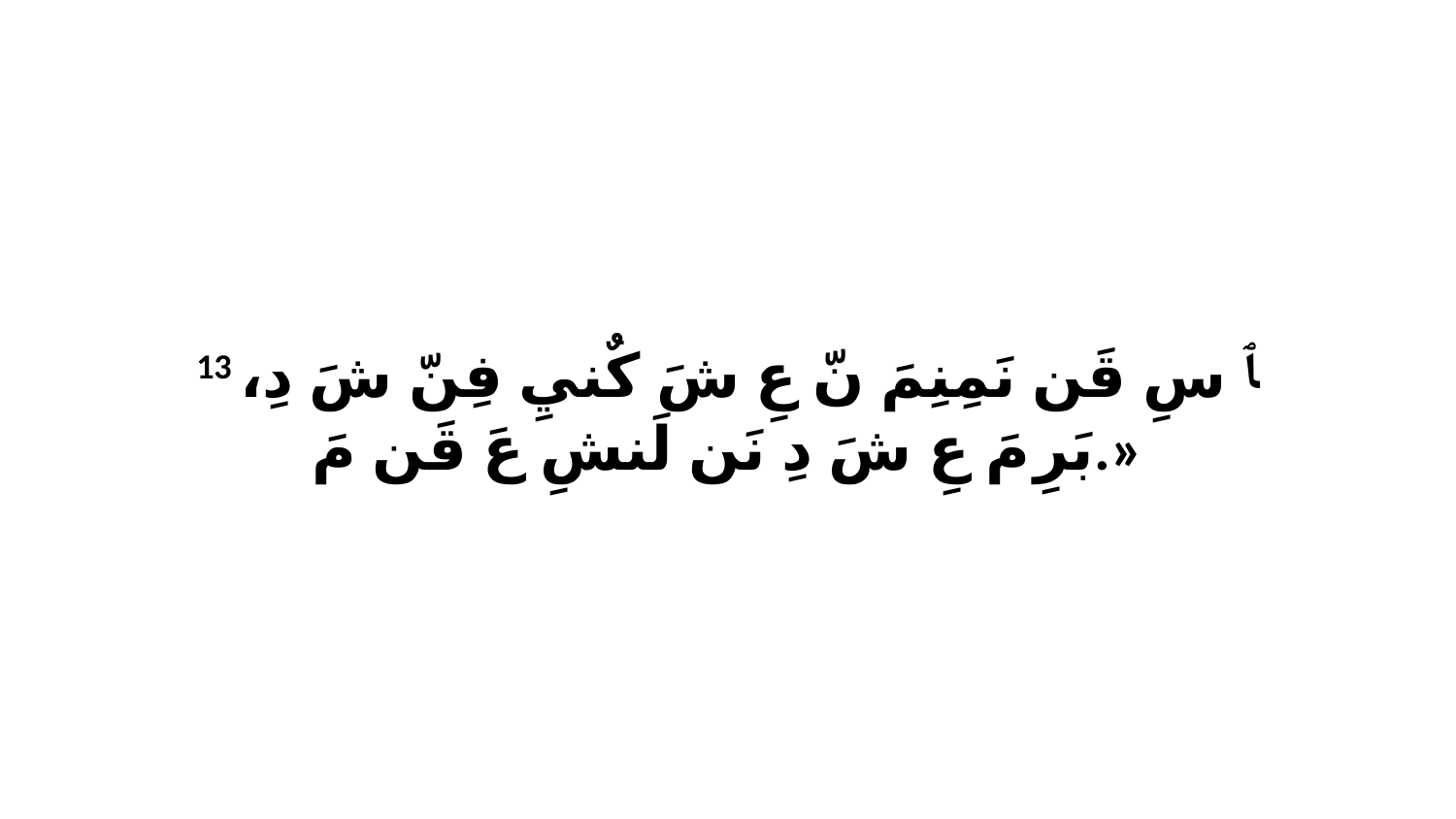

13 ﭑ سِ قَن نَمِنِمَ نّ عِ شَ كٌنيِ فِنّ شَ دِ، بَرِ مَ عِ شَ دِ نَن لَنشِ عَ قَن مَ.»